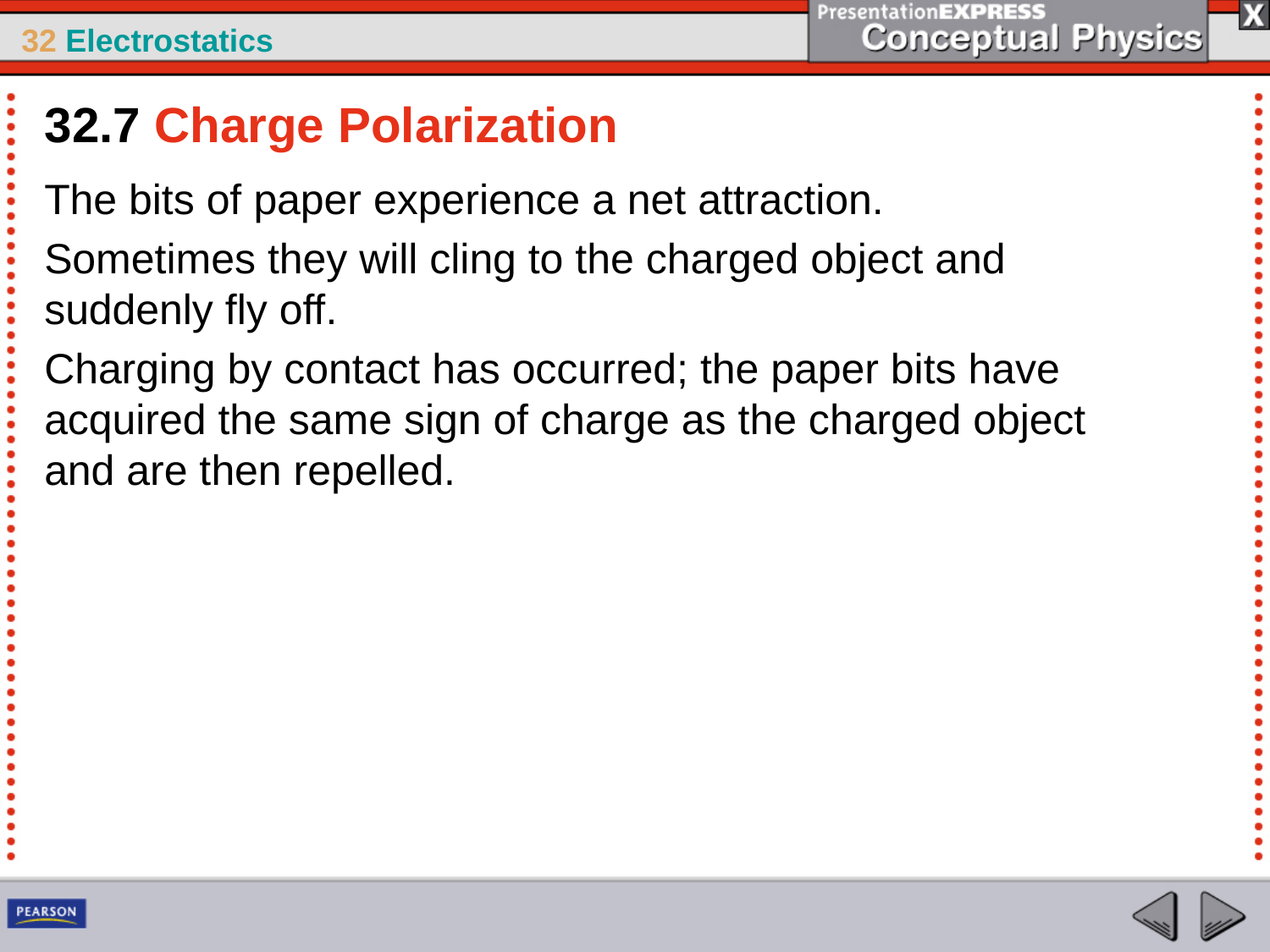

32.7 Charge Polarization
The bits of paper experience a net attraction.
Sometimes they will cling to the charged object and suddenly fly off.
Charging by contact has occurred; the paper bits have acquired the same sign of charge as the charged object and are then repelled.